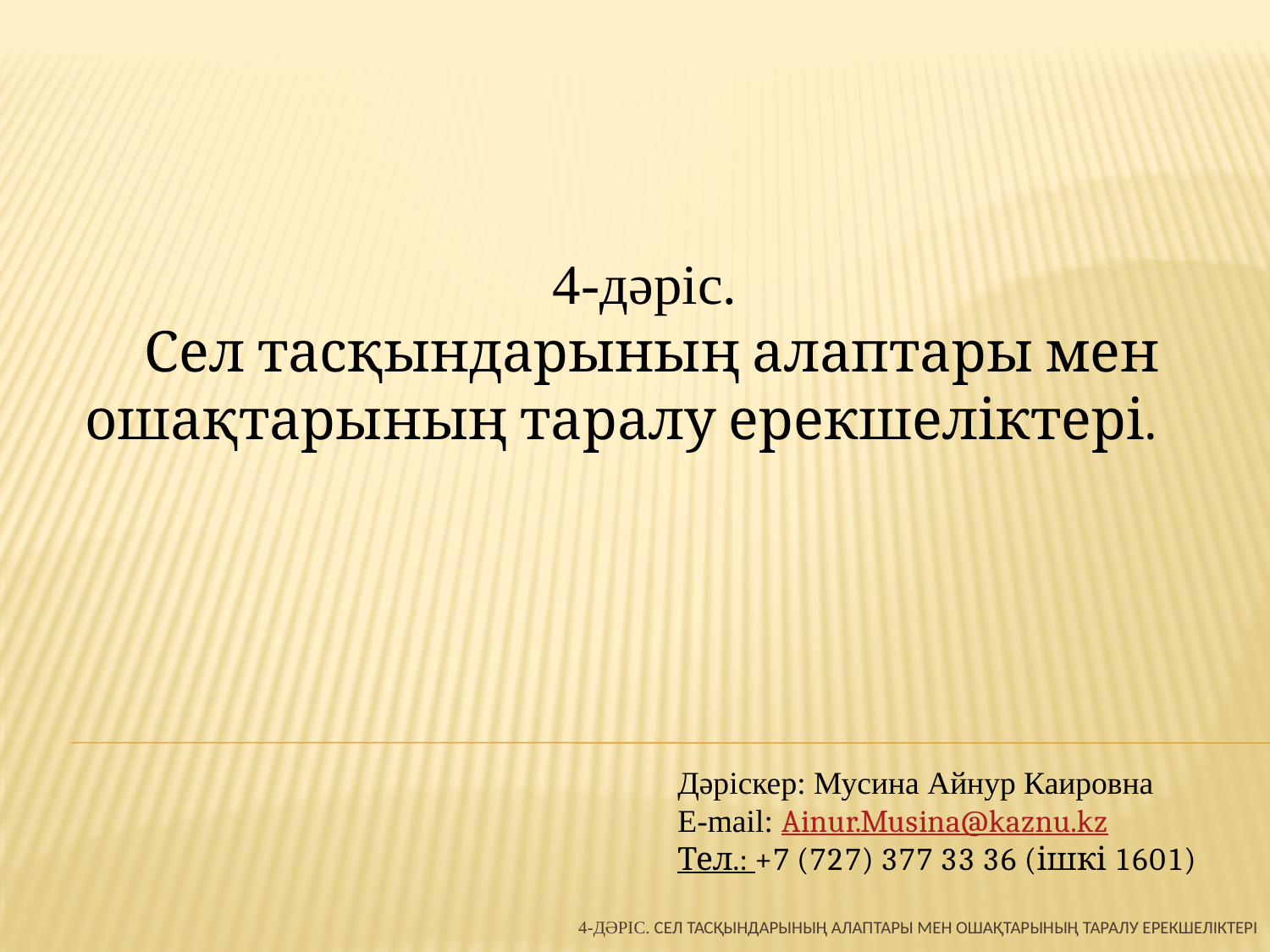

4-дәріс.
Сел тасқындарының алаптары мен ошақтарының таралу ерекшеліктері.

Дәріскер: Мусина Айнур Каировна
Е-mail: Ainur.Musina@kaznu.kz
Тел.: +7 (727) 377 33 36 (ішкі 1601)
# 4-дәріс. Сел тасқындарының алаптары мен ошақтарының таралу ерекшеліктері